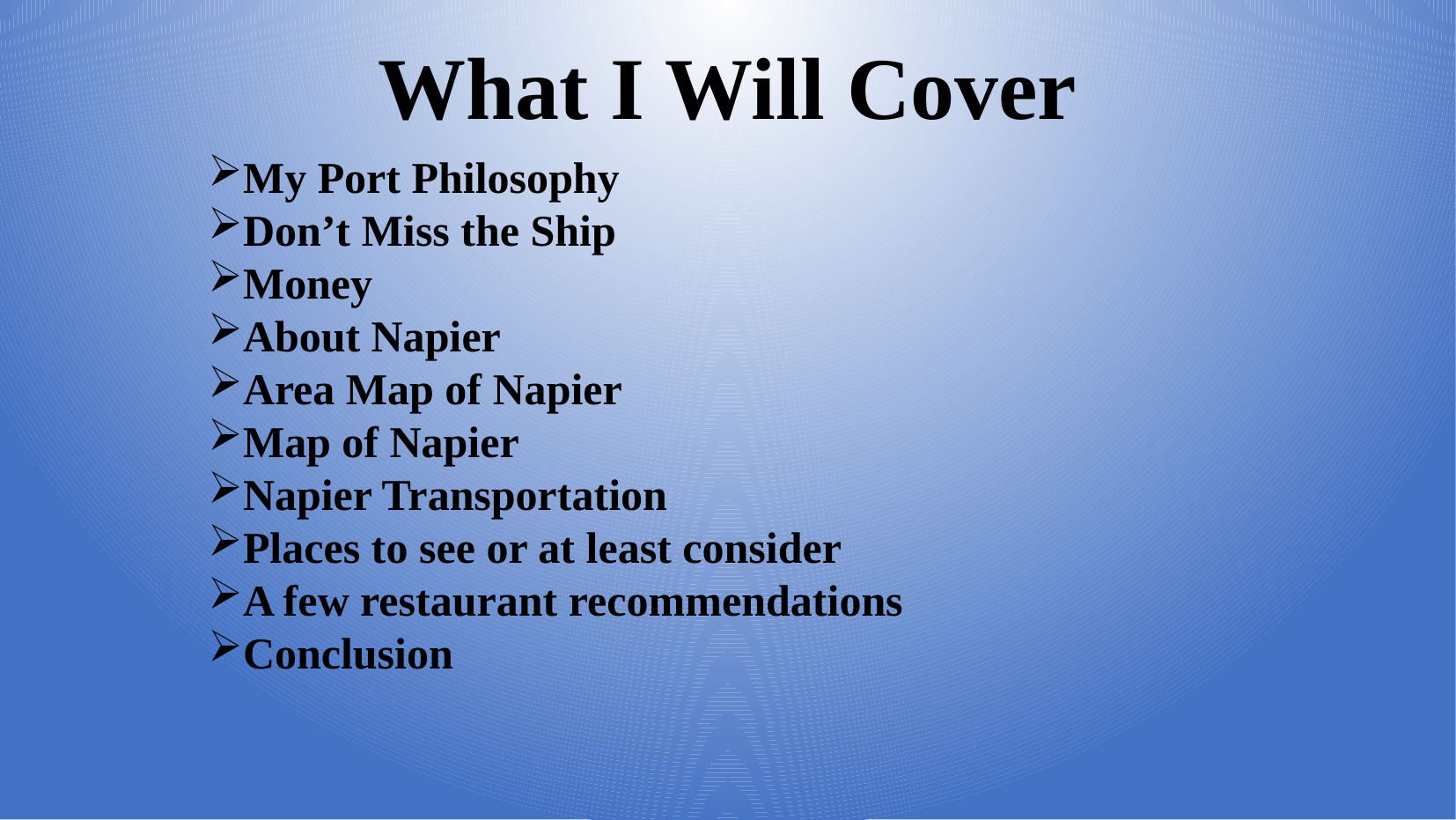

# What I Will Cover
My Port Philosophy
Don’t Miss the Ship
Money
About Napier
Area Map of Napier
Map of Napier
Napier Transportation
Places to see or at least consider
A few restaurant recommendations
Conclusion